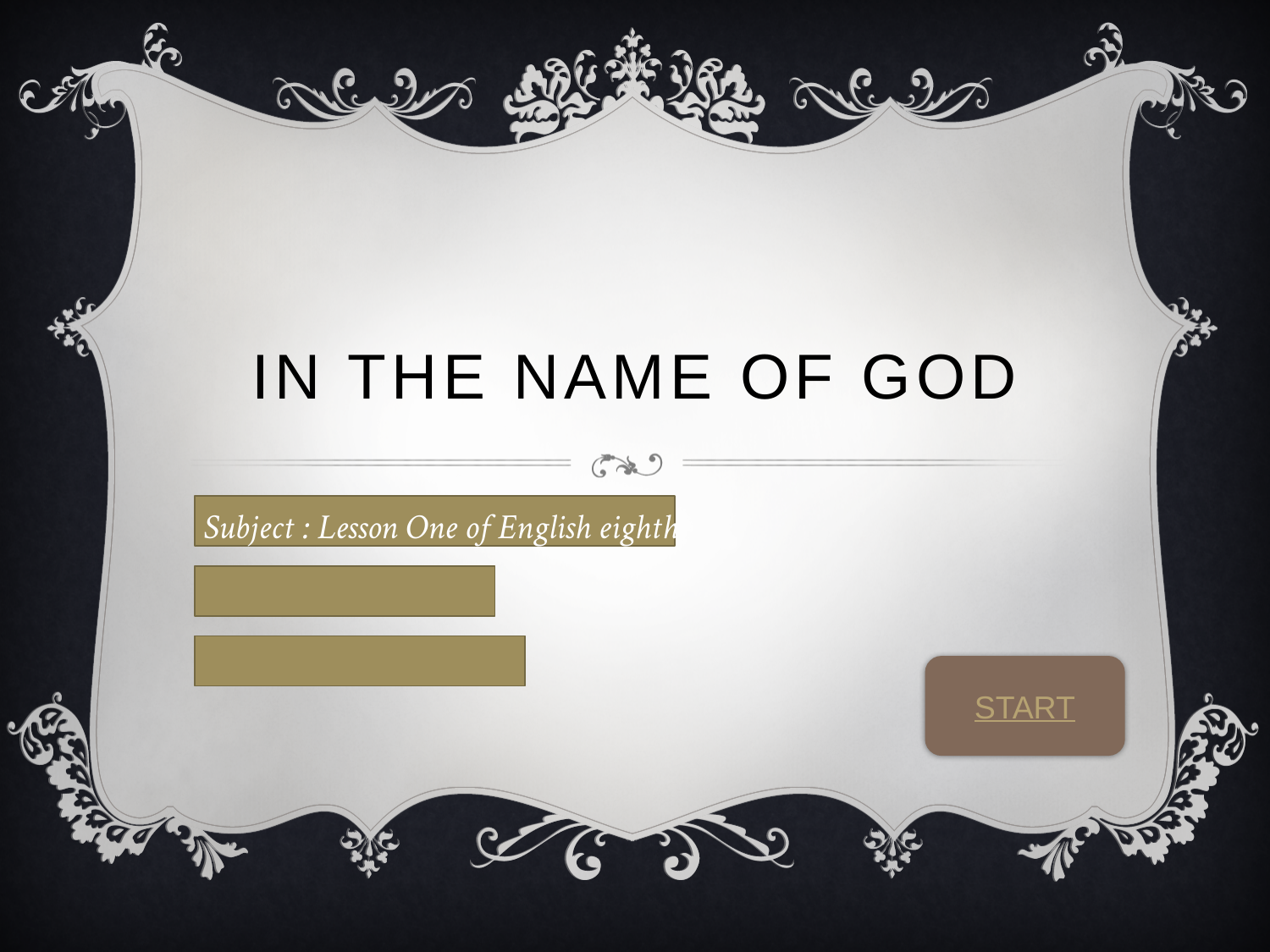

# In the name of god
Subject : Lesson One of English eighth

START